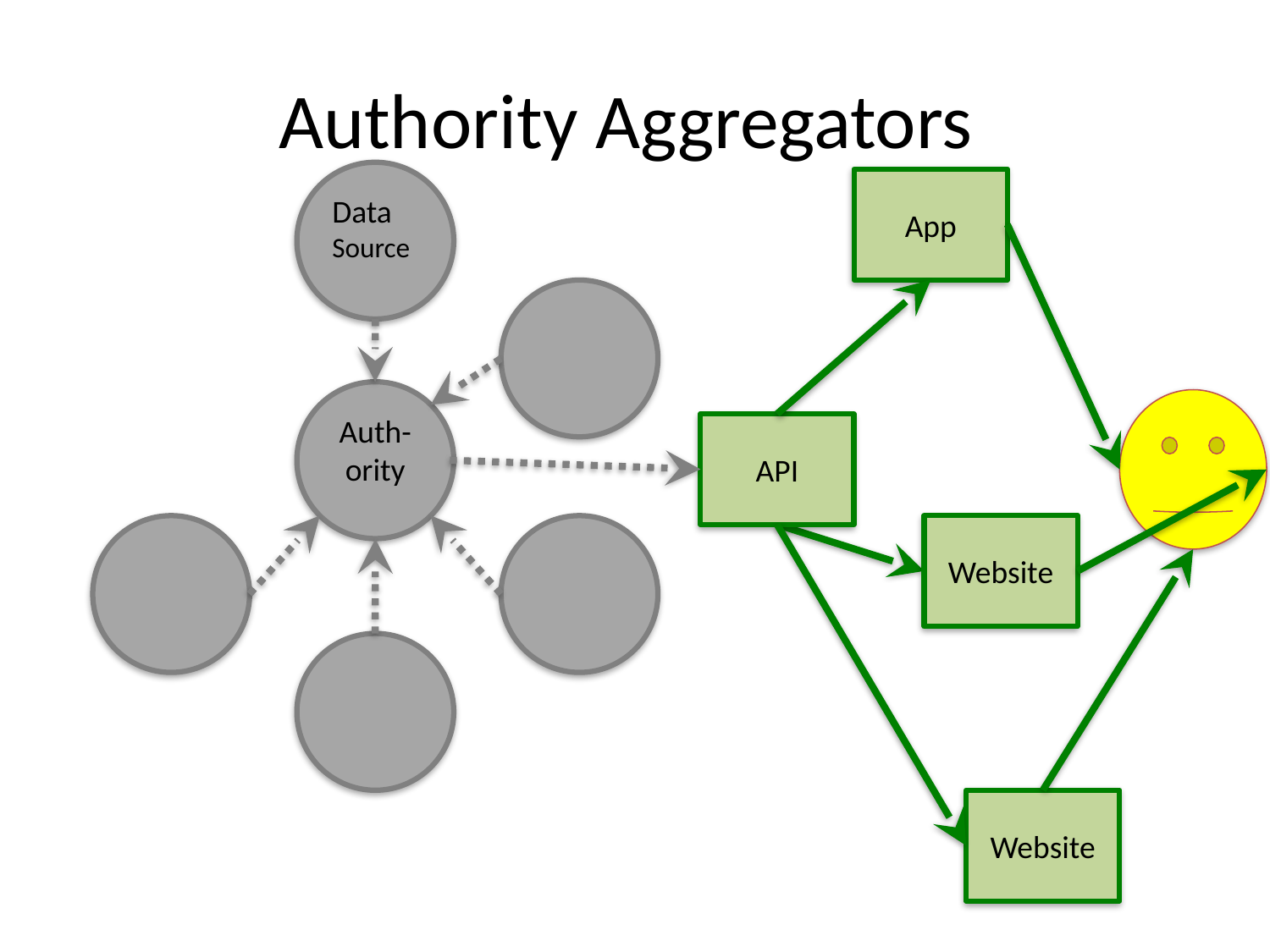

# Authority Aggregators
Data Source
App

Auth-ority

API

Website

Website